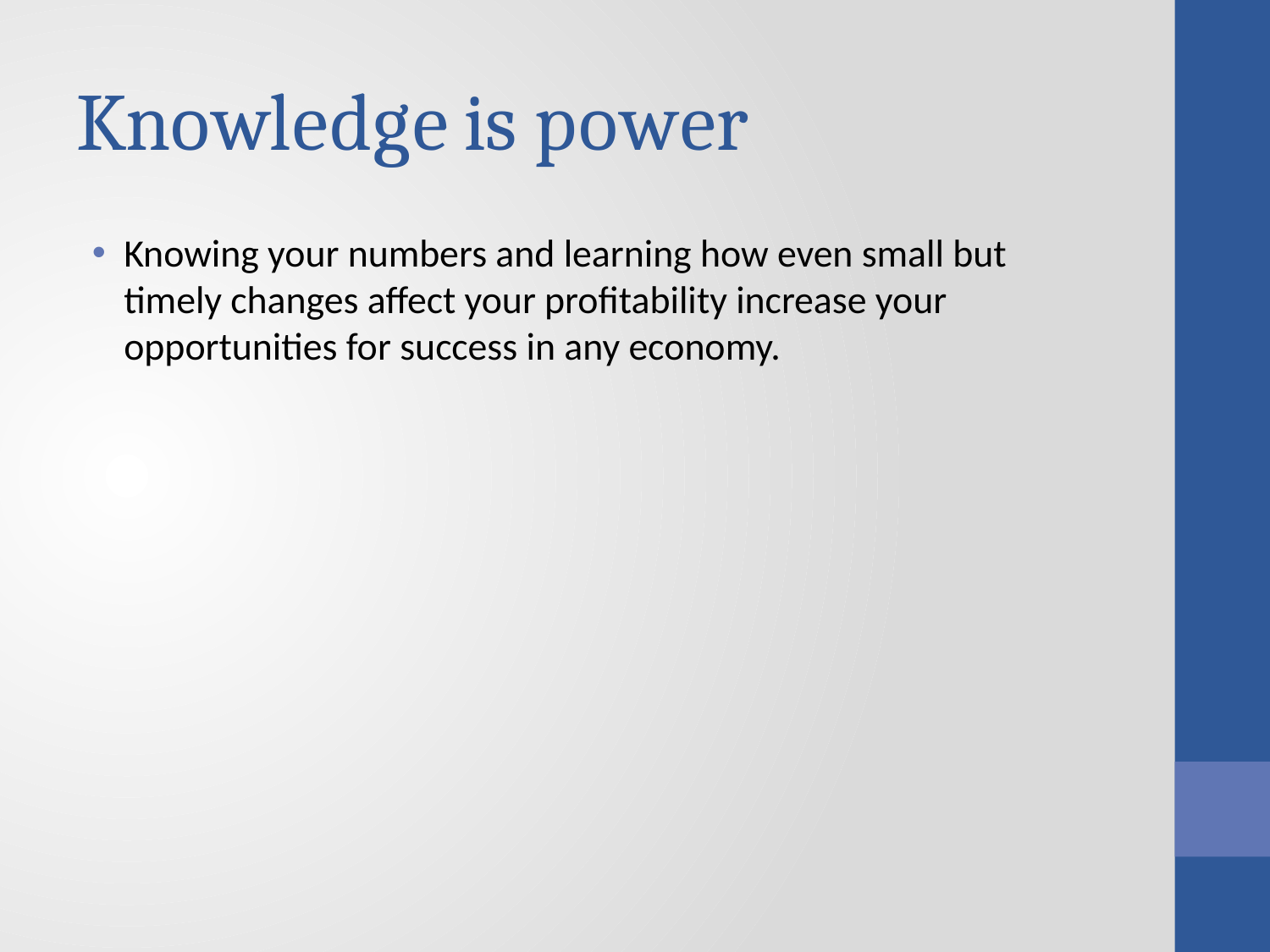

# Knowledge is power
Knowing your numbers and learning how even small but timely changes affect your profitability increase your opportunities for success in any economy.